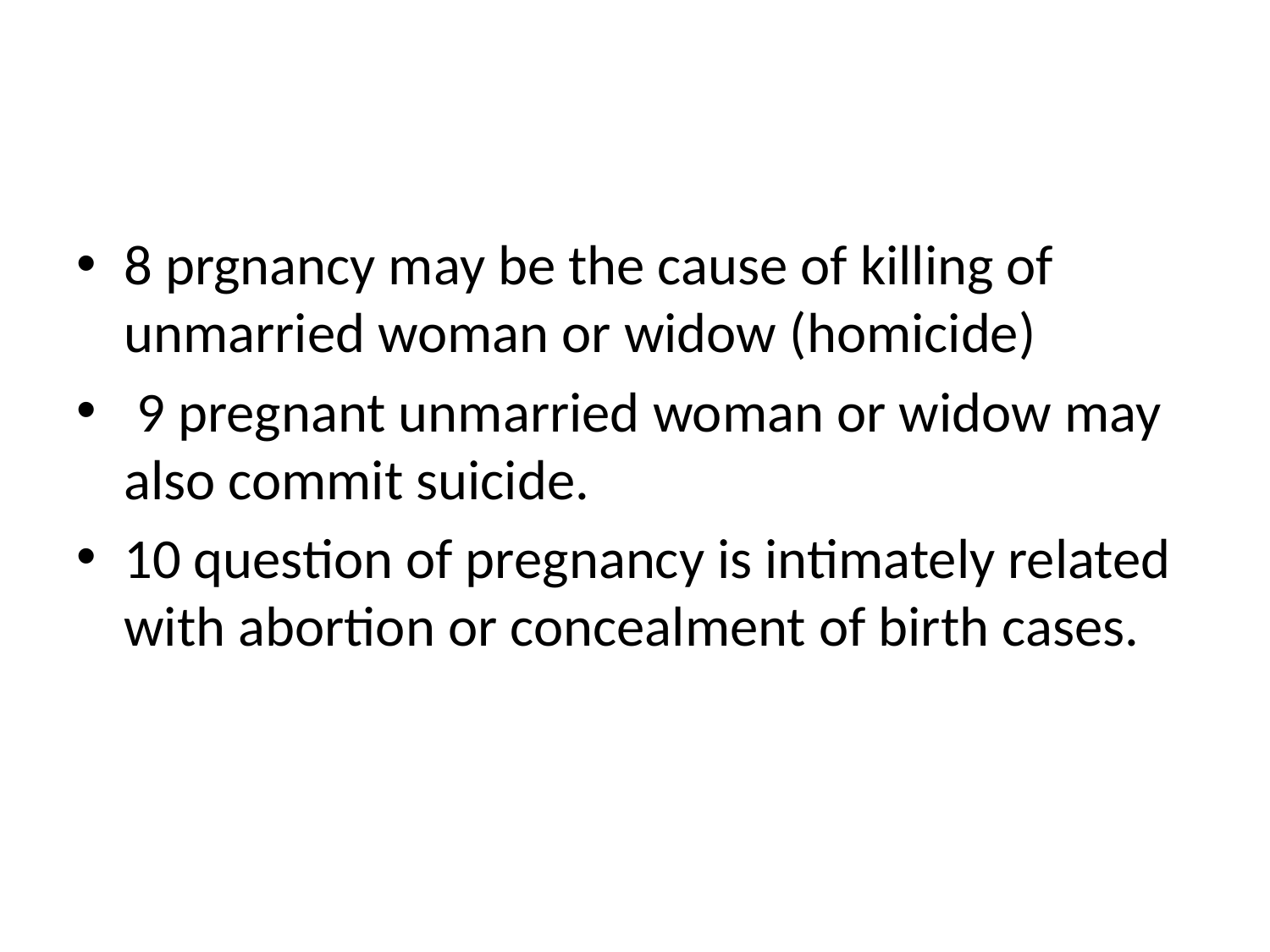

#
8 prgnancy may be the cause of killing of unmarried woman or widow (homicide)
 9 pregnant unmarried woman or widow may also commit suicide.
10 question of pregnancy is intimately related with abortion or concealment of birth cases.